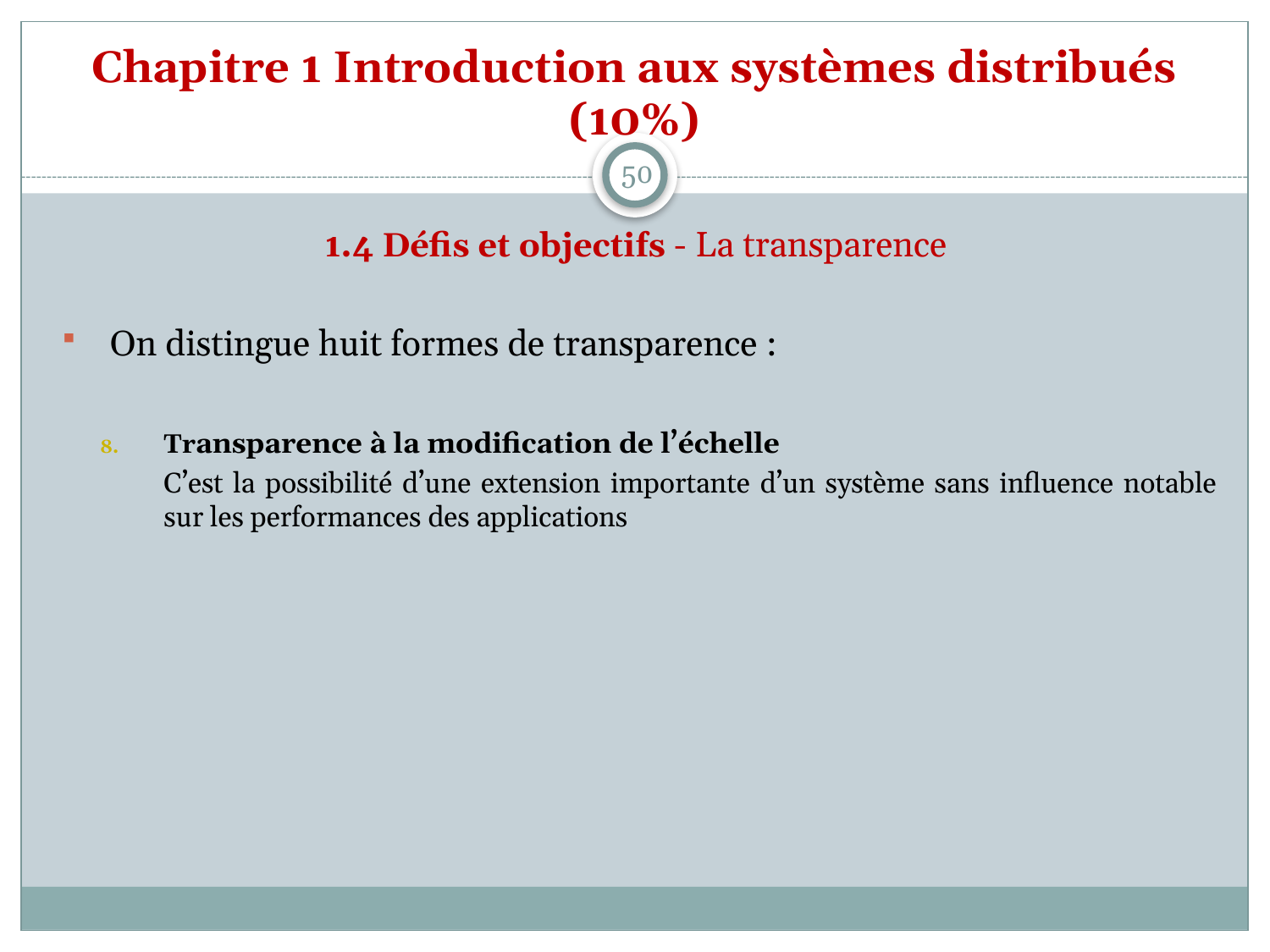

# Chapitre 1 Introduction aux systèmes distribués (10%)
50

1.4 Défis et objectifs - La transparence

On distingue huit formes de transparence :

Transparence à la modification de l’échelle
	C’est la possibilité d’une extension importante d’un système sans influence notable
sur les performances des applications